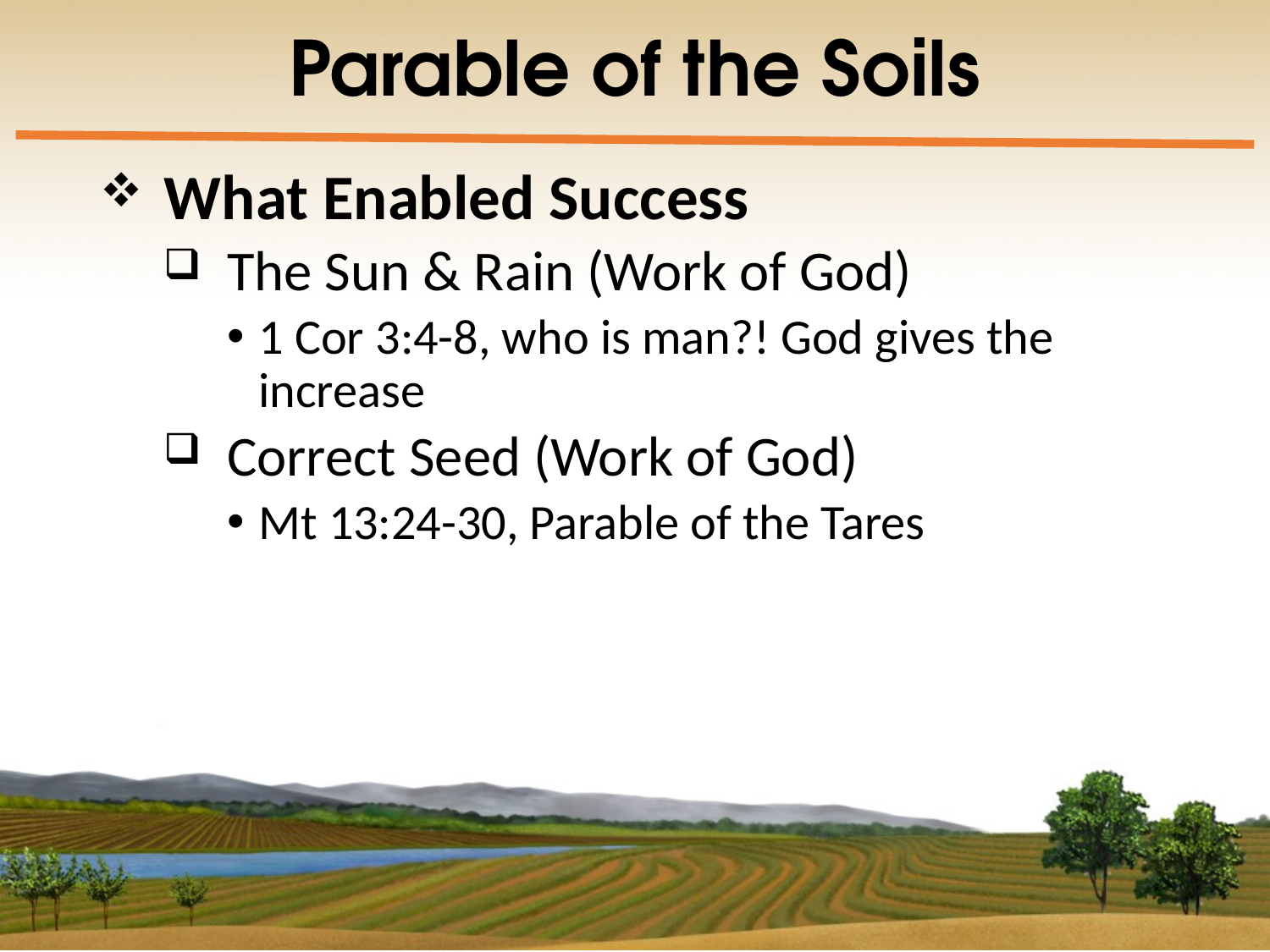

# Parable of the Soils
What Enabled Success
The Sun & Rain (Work of God)
1 Cor 3:4-8, who is man?! God gives the increase
Correct Seed (Work of God)
Mt 13:24-30, Parable of the Tares